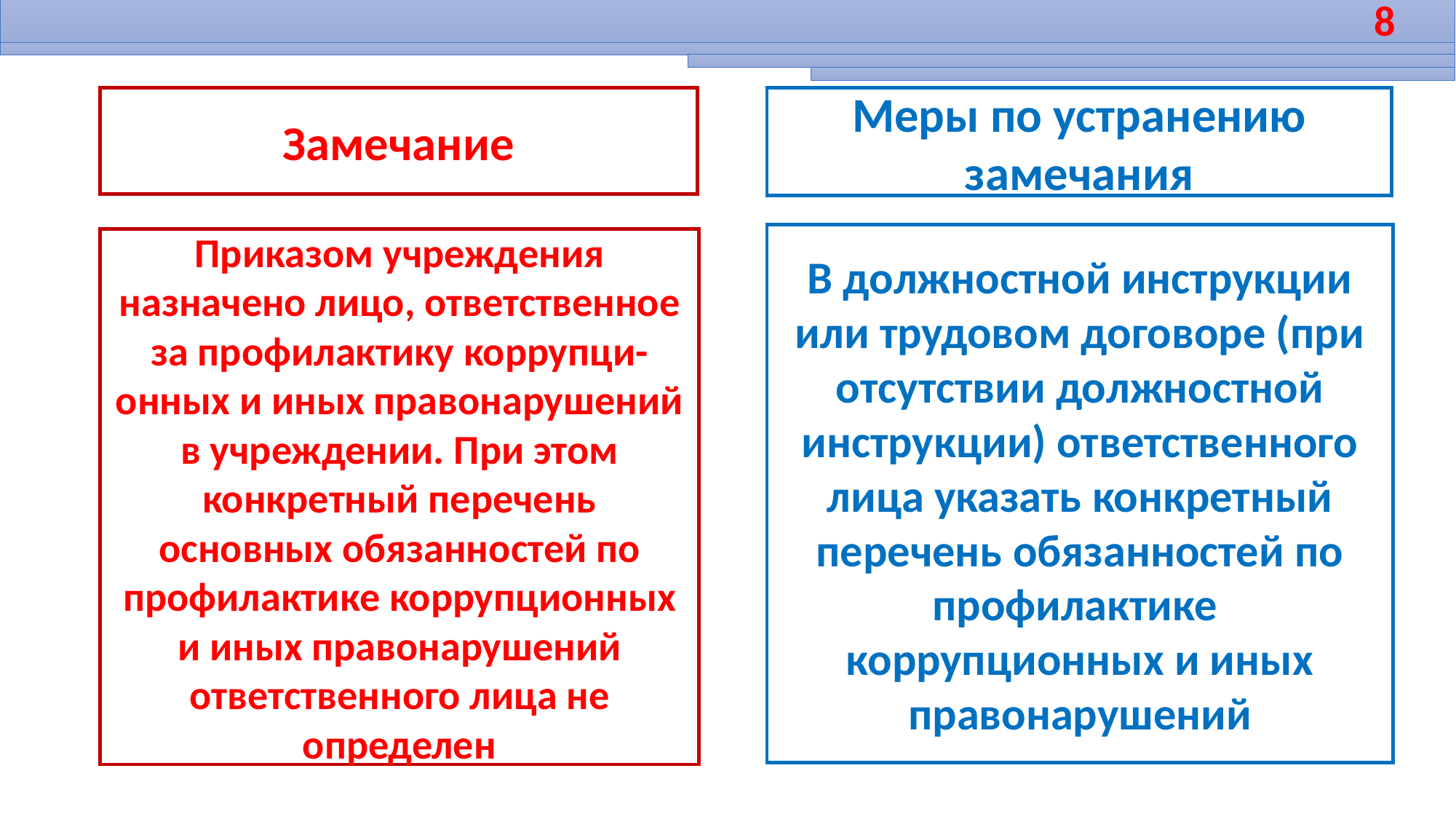

8

Замечание
Меры по устранению замечания
В должностной инструкции или трудовом договоре (при отсутствии должностной инструкции) ответственного лица указать конкретный перечень обязанностей по профилактике
коррупционных и иных правонарушений
Приказом учреждения назначено лицо, ответственное за профилактику коррупци-онных и иных правонарушений в учреждении. При этом конкретный перечень основных обязанностей по профилактике коррупционных и иных правонарушений ответственного лица не определен